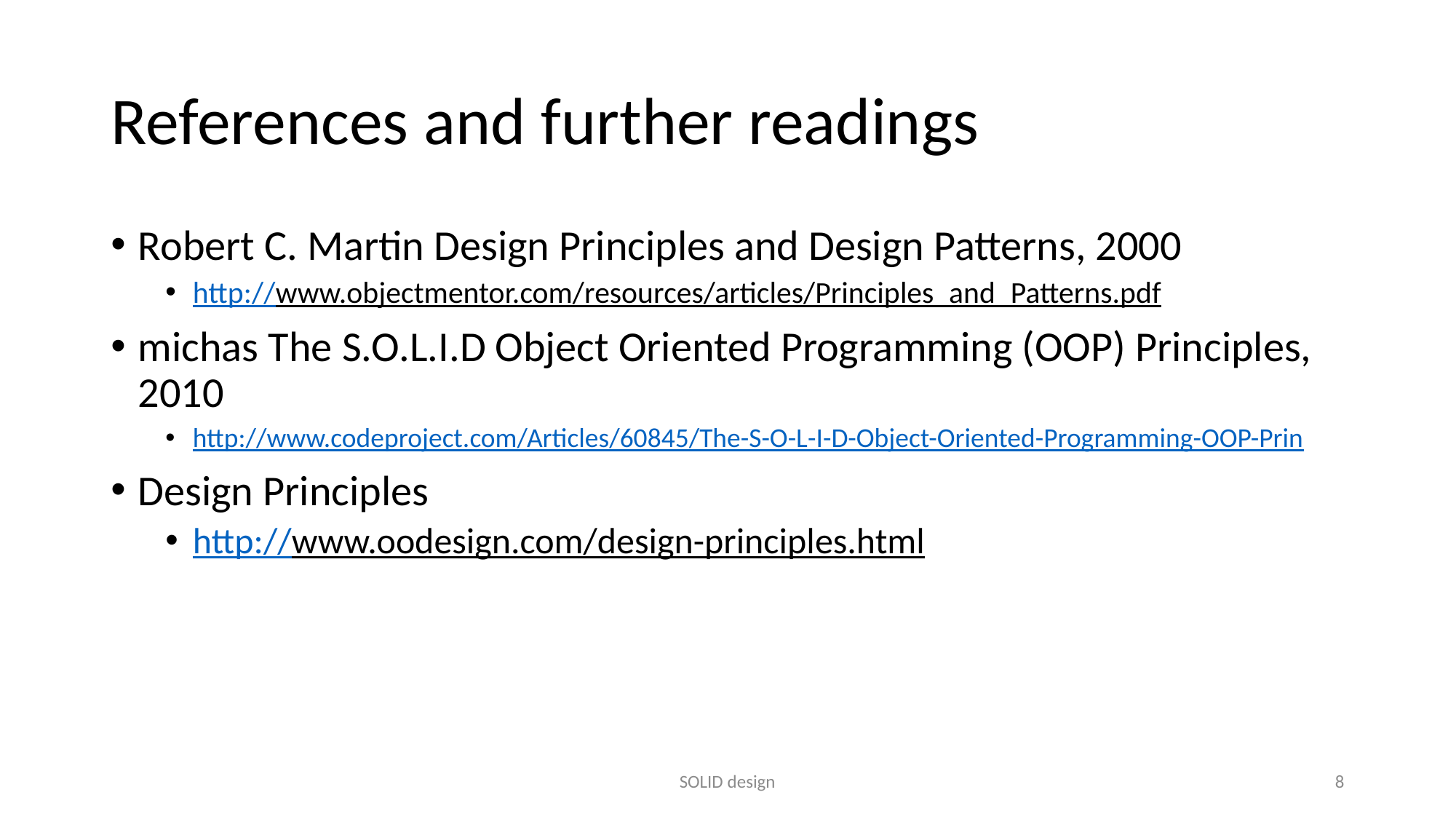

# References and further readings
Robert C. Martin Design Principles and Design Patterns, 2000
http://www.objectmentor.com/resources/articles/Principles_and_Patterns.pdf
michas The S.O.L.I.D Object Oriented Programming (OOP) Principles, 2010
http://www.codeproject.com/Articles/60845/The-S-O-L-I-D-Object-Oriented-Programming-OOP-Prin
Design Principles
http://www.oodesign.com/design-principles.html
SOLID design
8